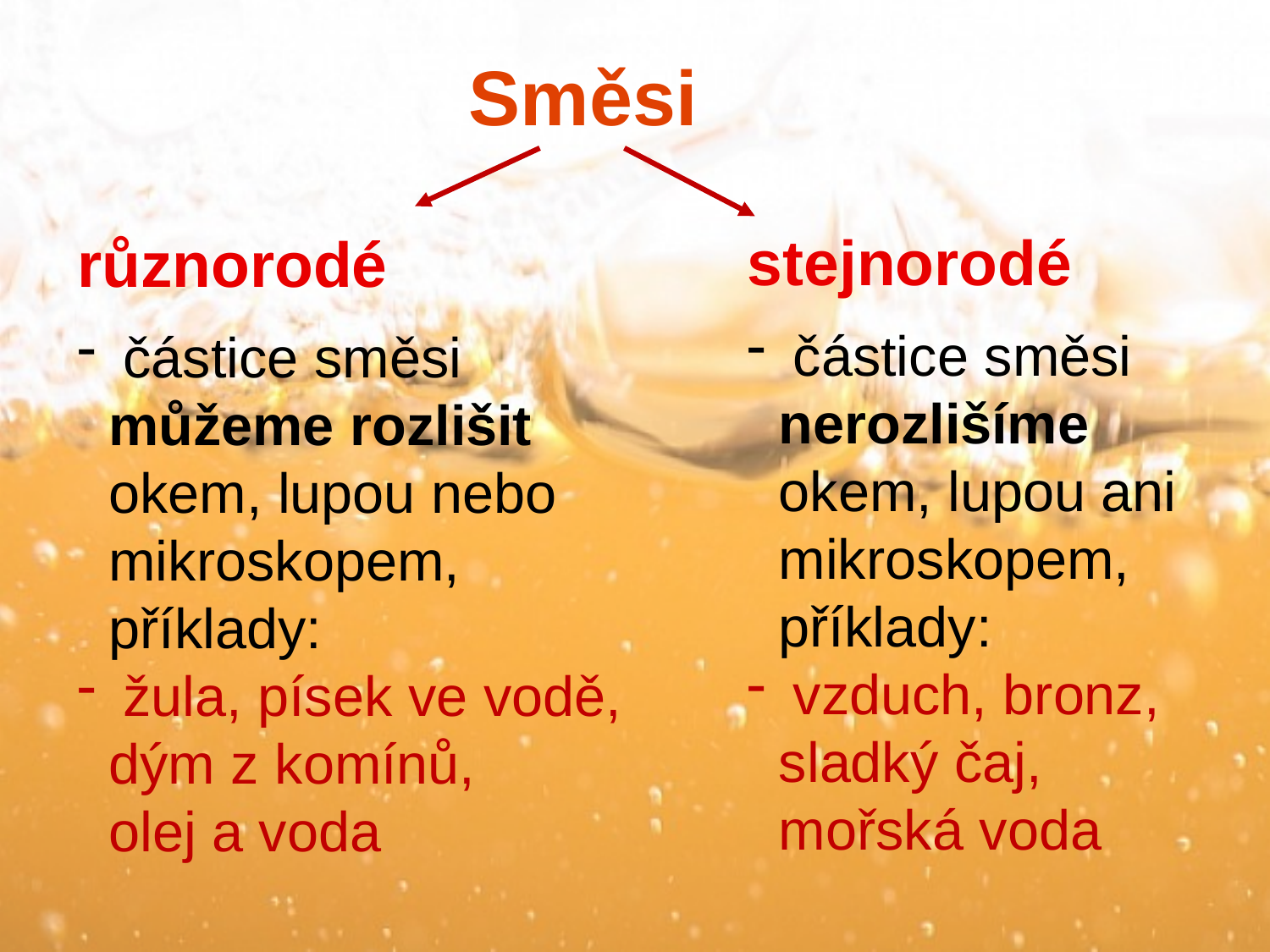

Směsi

stejnorodé

 částice směsi
  nerozlišíme
  okem, lupou ani
  mikroskopem,
  příklady:
 vzduch, bronz,
  sladký čaj,
  mořská voda

různorodé

 částice směsi
  můžeme rozlišit
  okem, lupou nebo
  mikroskopem,
  příklady:
 žula, písek ve vodě,
  dým z komínů,
  olej a voda